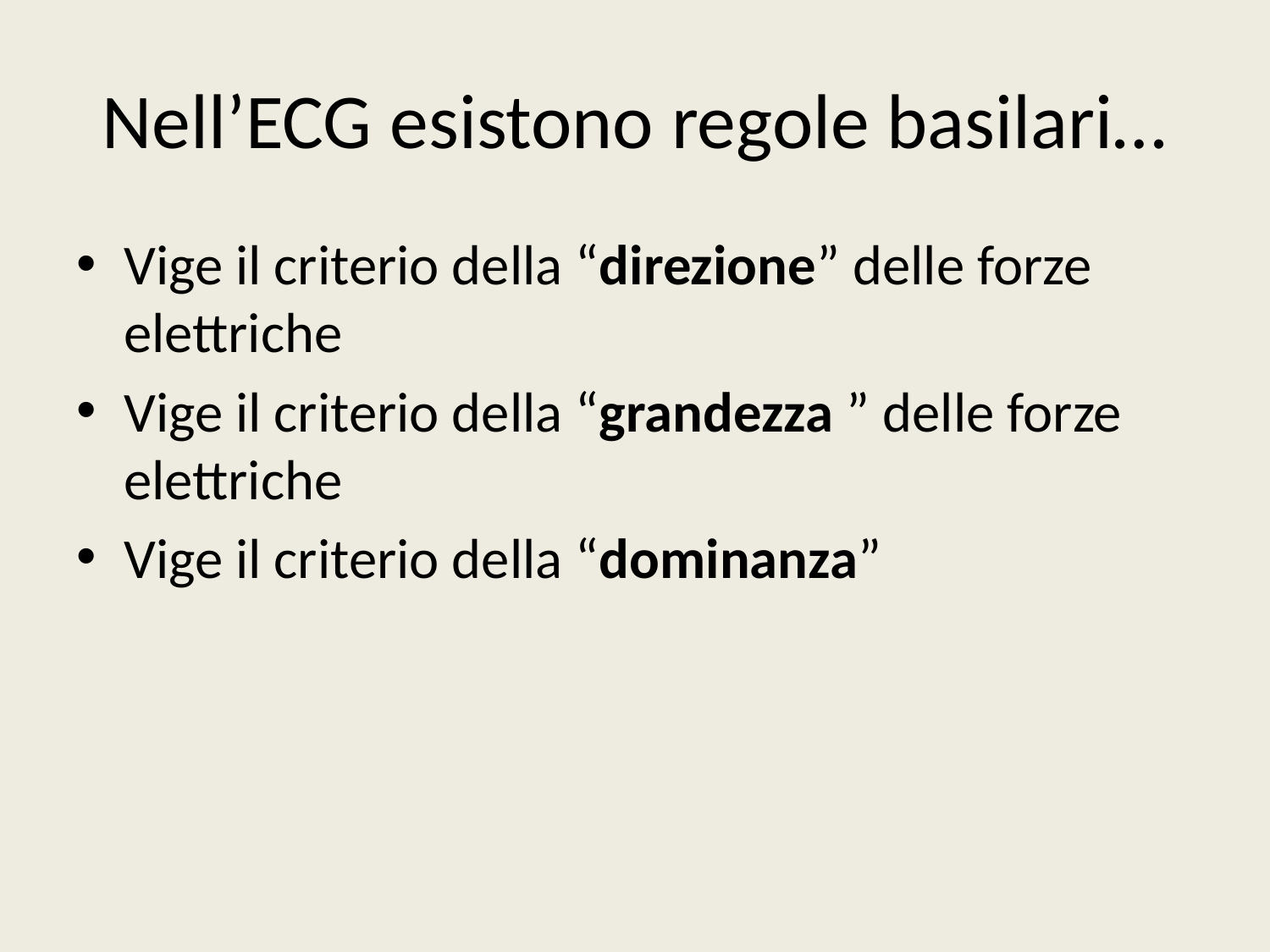

# Nell’ECG esistono regole basilari…
Vige il criterio della “direzione” delle forze elettriche
Vige il criterio della “grandezza ” delle forze elettriche
Vige il criterio della “dominanza”